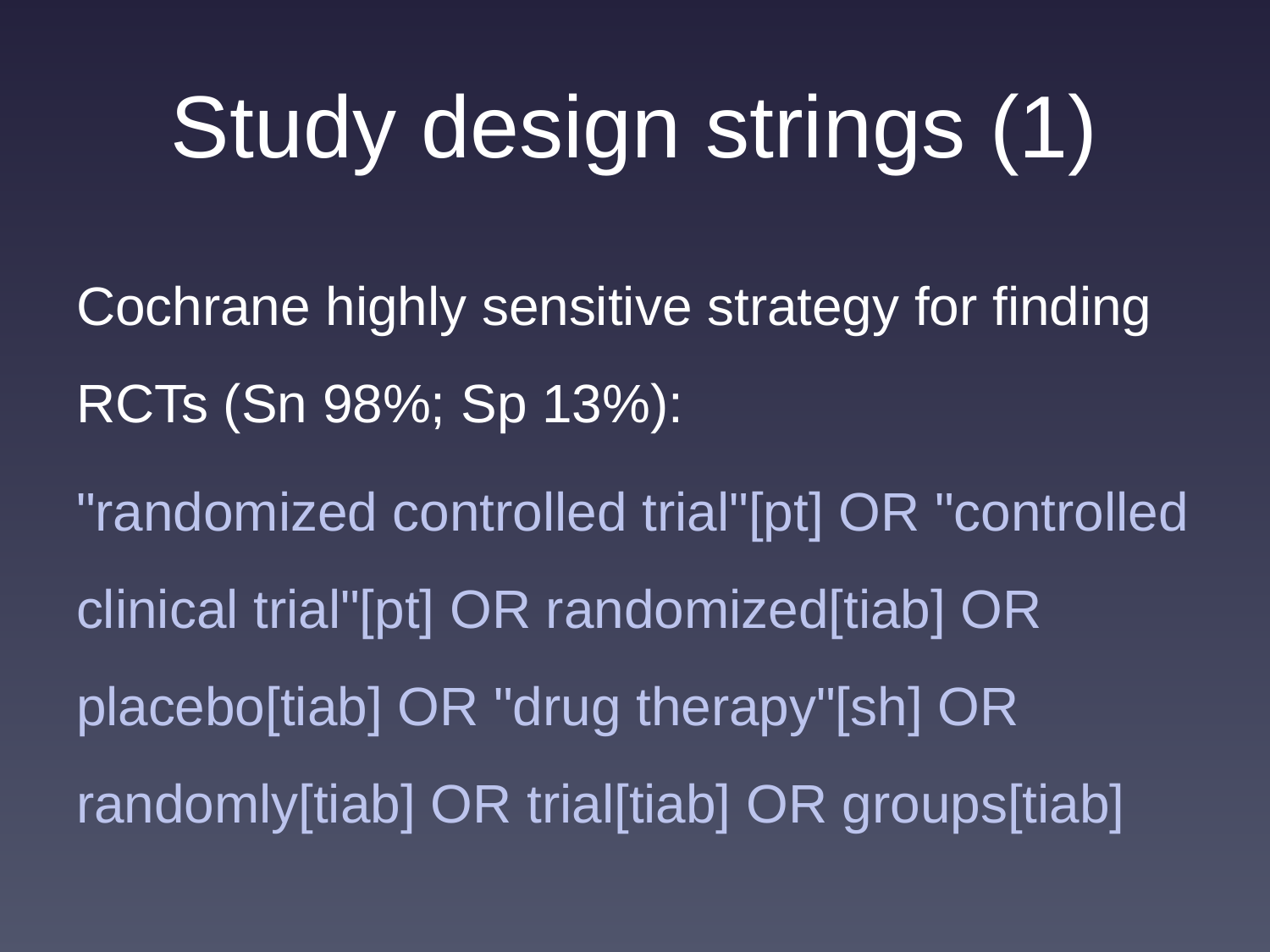

# Study design strings (1)
Cochrane highly sensitive strategy for finding RCTs (Sn 98%; Sp 13%):
"randomized controlled trial"[pt] OR "controlled clinical trial"[pt] OR randomized[tiab] OR placebo[tiab] OR "drug therapy"[sh] OR randomly[tiab] OR trial[tiab] OR groups[tiab]